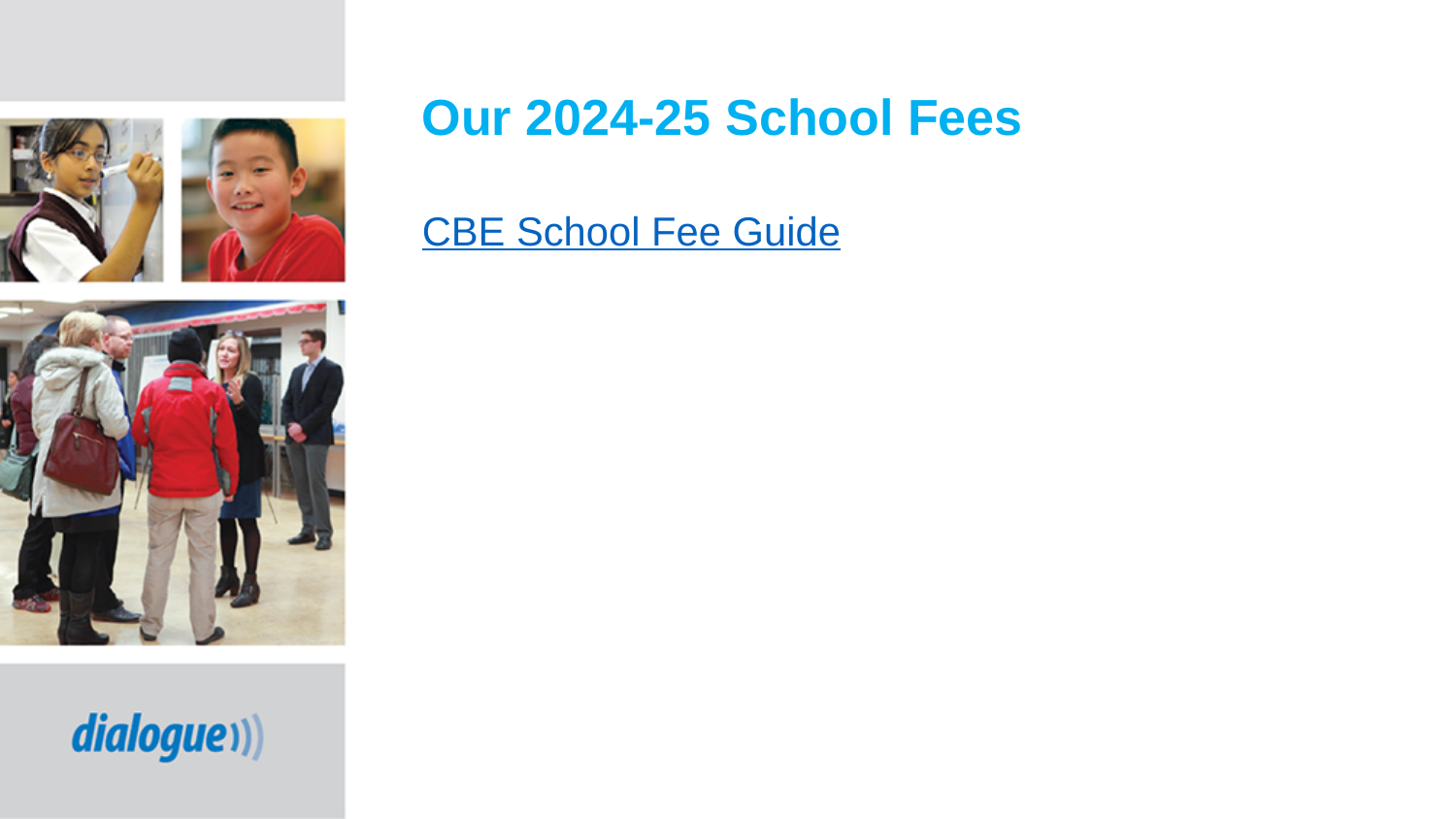

Our 2024-25 School Fees
CBE School Fee Guide